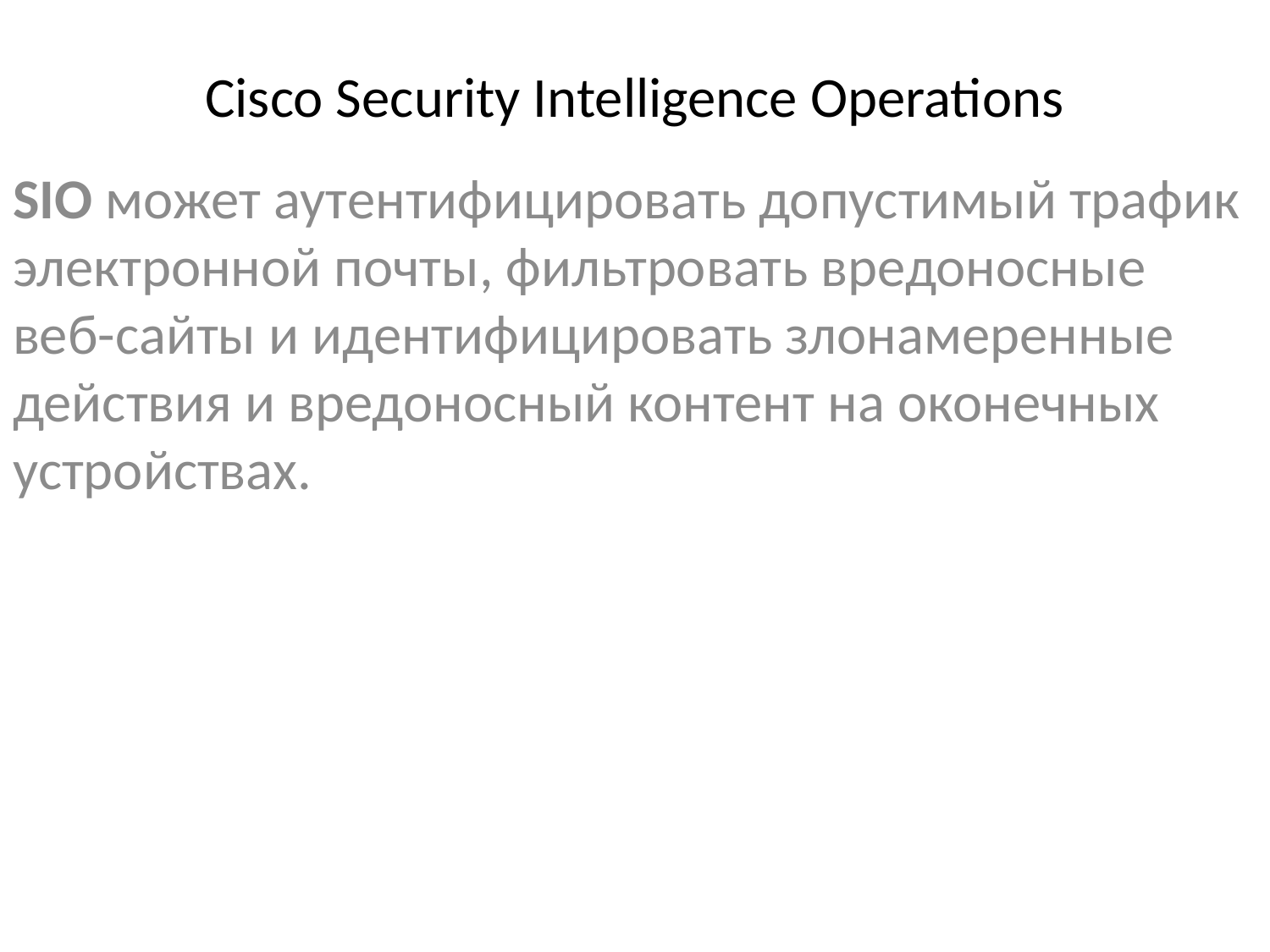

# Сisco Security Intelligence Operations
SIO может аутентифицировать допустимый трафик электронной почты, фильтровать вредоносные веб-сайты и идентифицировать злонамеренные действия и вредоносный контент на оконечных устройствах.